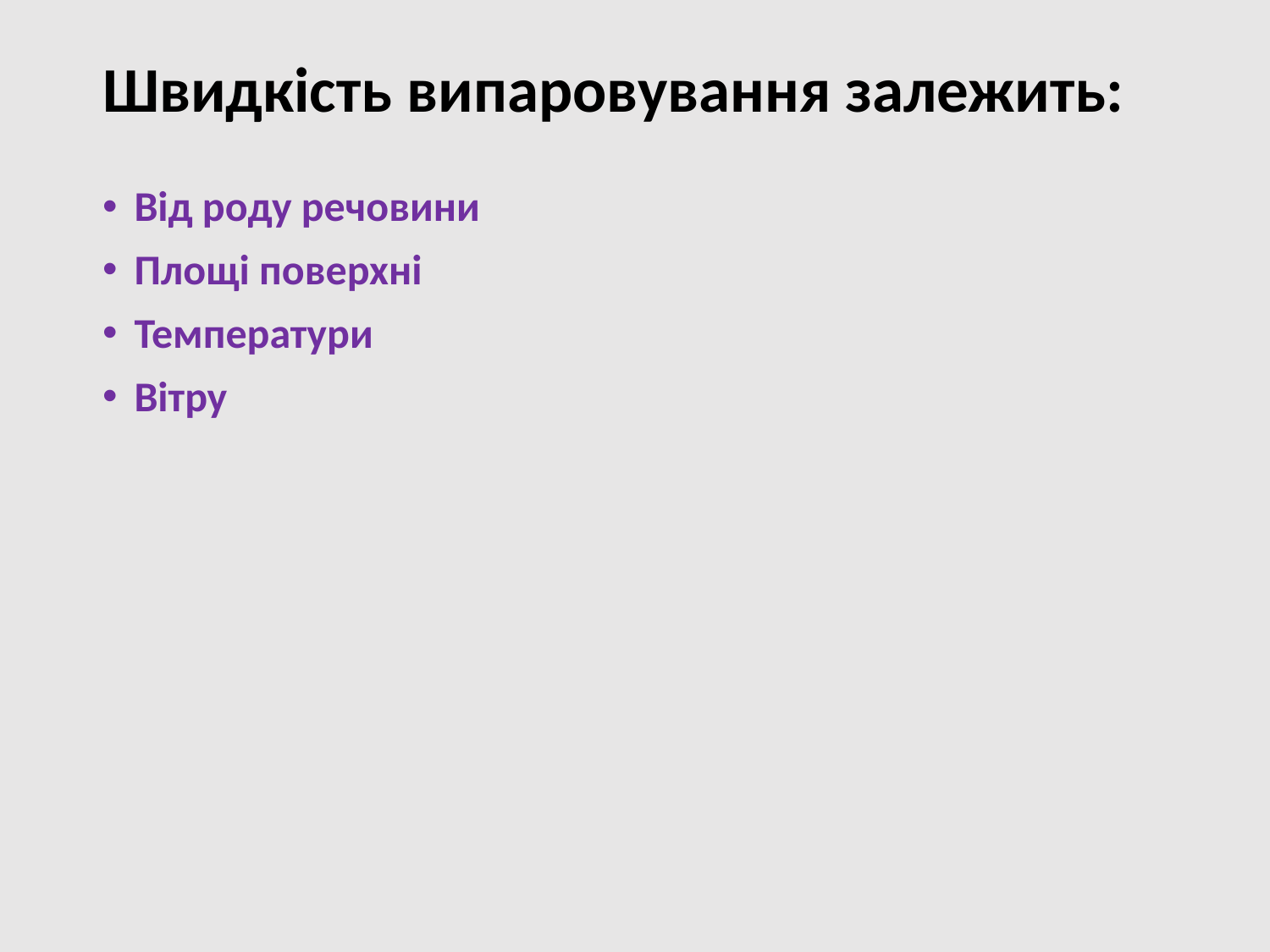

# Швидкість випаровування залежить:
Від роду речовини
Площі поверхні
Температури
Вітру